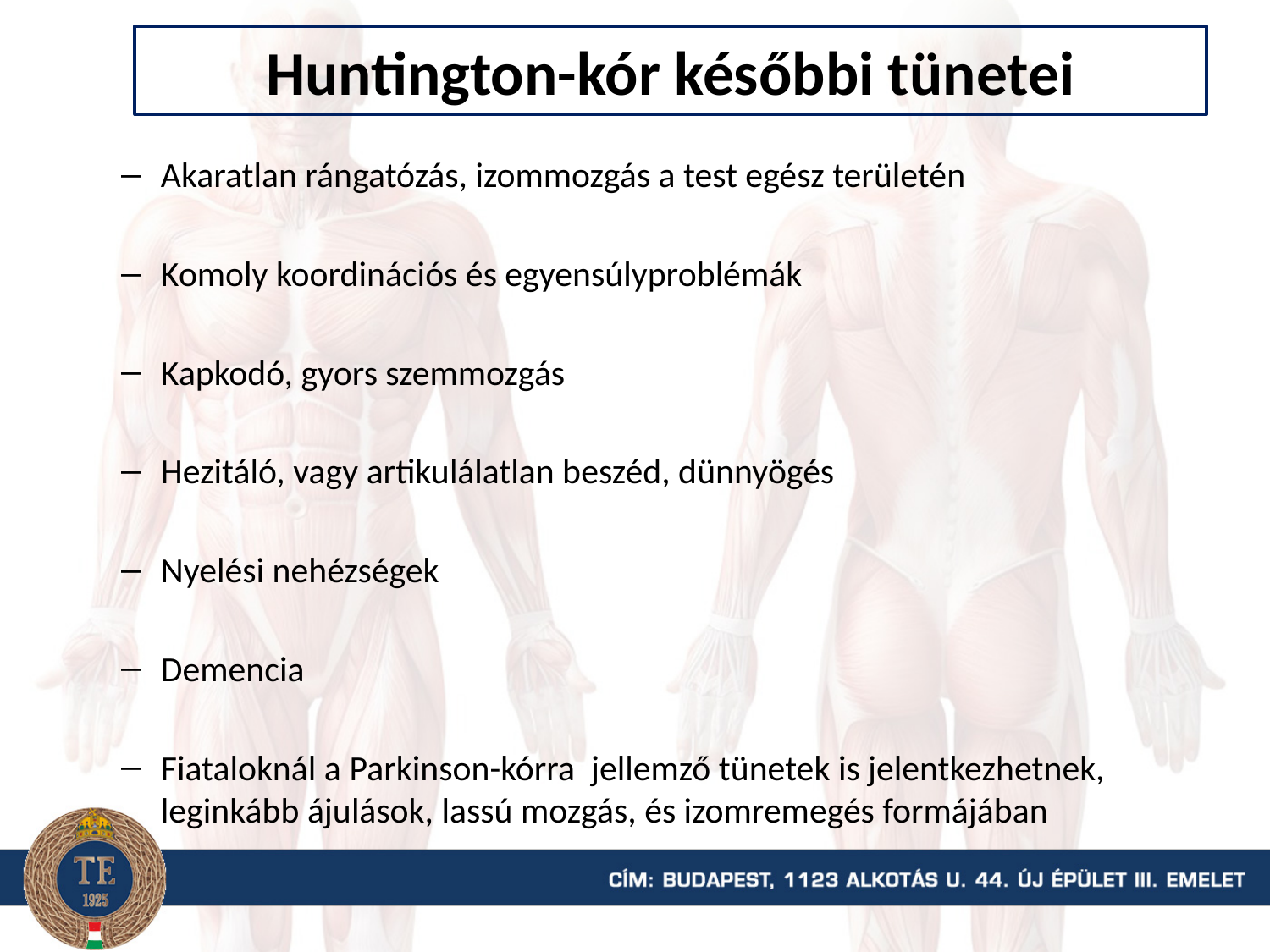

# Huntington-kór későbbi tünetei
Akaratlan rángatózás, izommozgás a test egész területén

Komoly koordinációs és egyensúlyproblémák

Kapkodó, gyors szemmozgás

Hezitáló, vagy artikulálatlan beszéd, dünnyögés

Nyelési nehézségek

Demencia

Fiataloknál a Parkinson-kórra  jellemző tünetek is jelentkezhetnek, leginkább ájulások, lassú mozgás, és izomremegés formájában